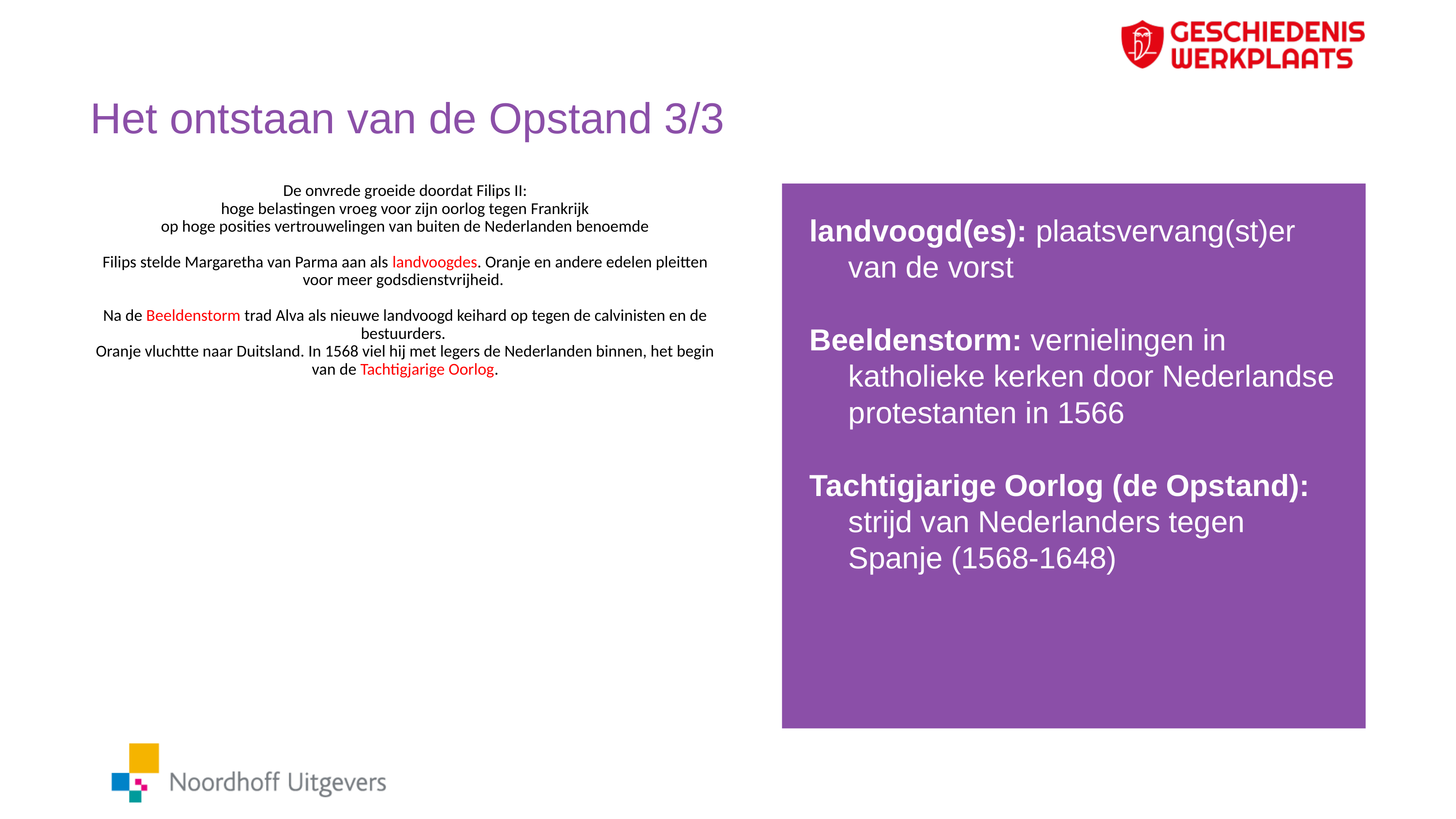

# Het ontstaan van de Opstand 3/3
De onvrede groeide doordat Filips II:
hoge belastingen vroeg voor zijn oorlog tegen Frankrijk
op hoge posities vertrouwelingen van buiten de Nederlanden benoemde

Filips stelde Margaretha van Parma aan als landvoogdes. Oranje en andere edelen pleitten voor meer godsdienstvrijheid.
Na de Beeldenstorm trad Alva als nieuwe landvoogd keihard op tegen de calvinisten en de bestuurders.
Oranje vluchtte naar Duitsland. In 1568 viel hij met legers de Nederlanden binnen, het begin van de Tachtigjarige Oorlog.
landvoogd(es): plaatsvervang(st)er van de vorst

Beeldenstorm: vernielingen in katholieke kerken door Nederlandse
protestanten in 1566

Tachtigjarige Oorlog (de Opstand): strijd van Nederlanders tegen Spanje (1568-1648)